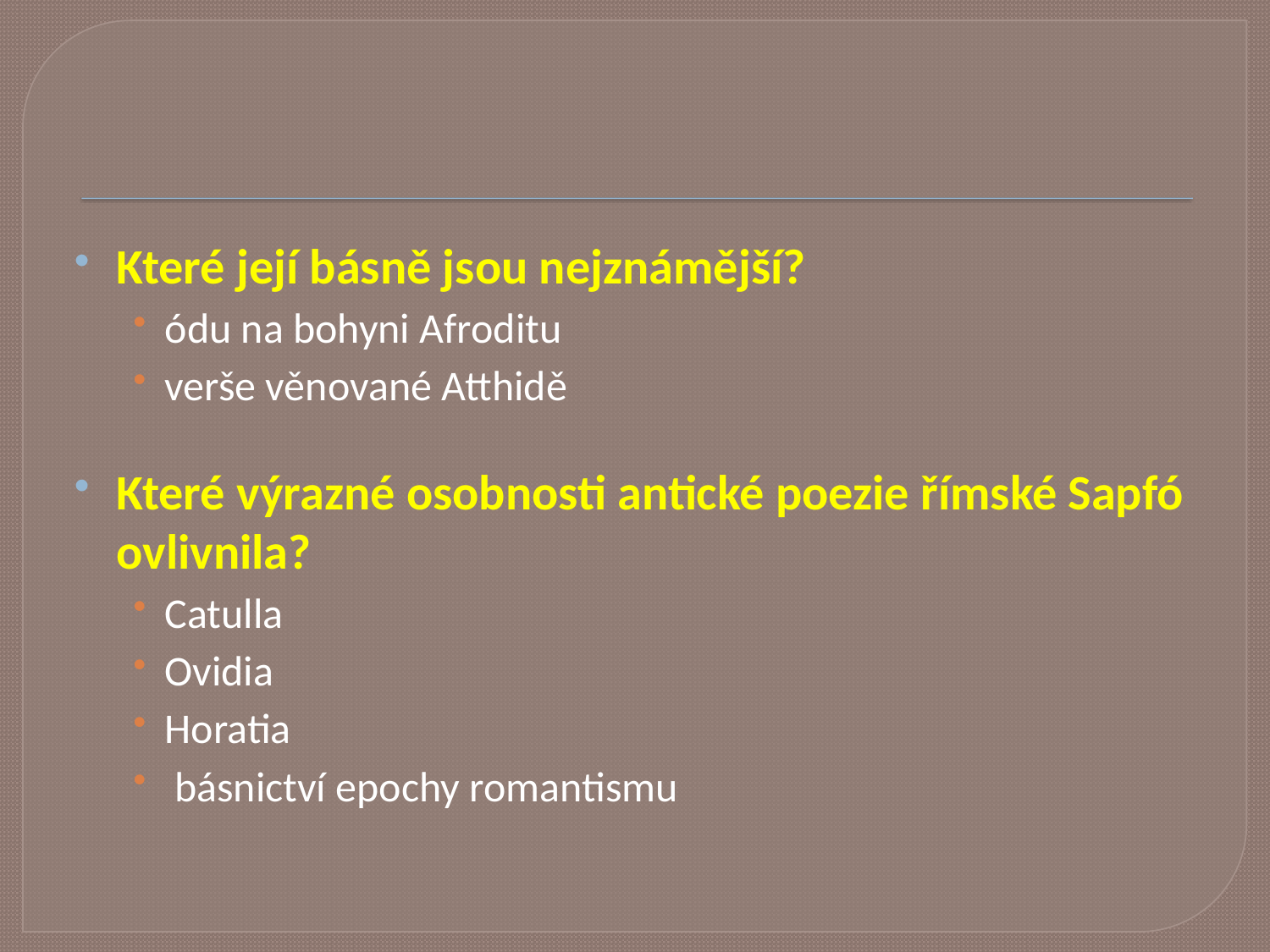

Které její básně jsou nejznámější?
ódu na bohyni Afroditu
verše věnované Atthidě

Které výrazné osobnosti antické poezie římské Sapfó ovlivnila?
Catulla
Ovidia
Horatia
 básnictví epochy romantismu